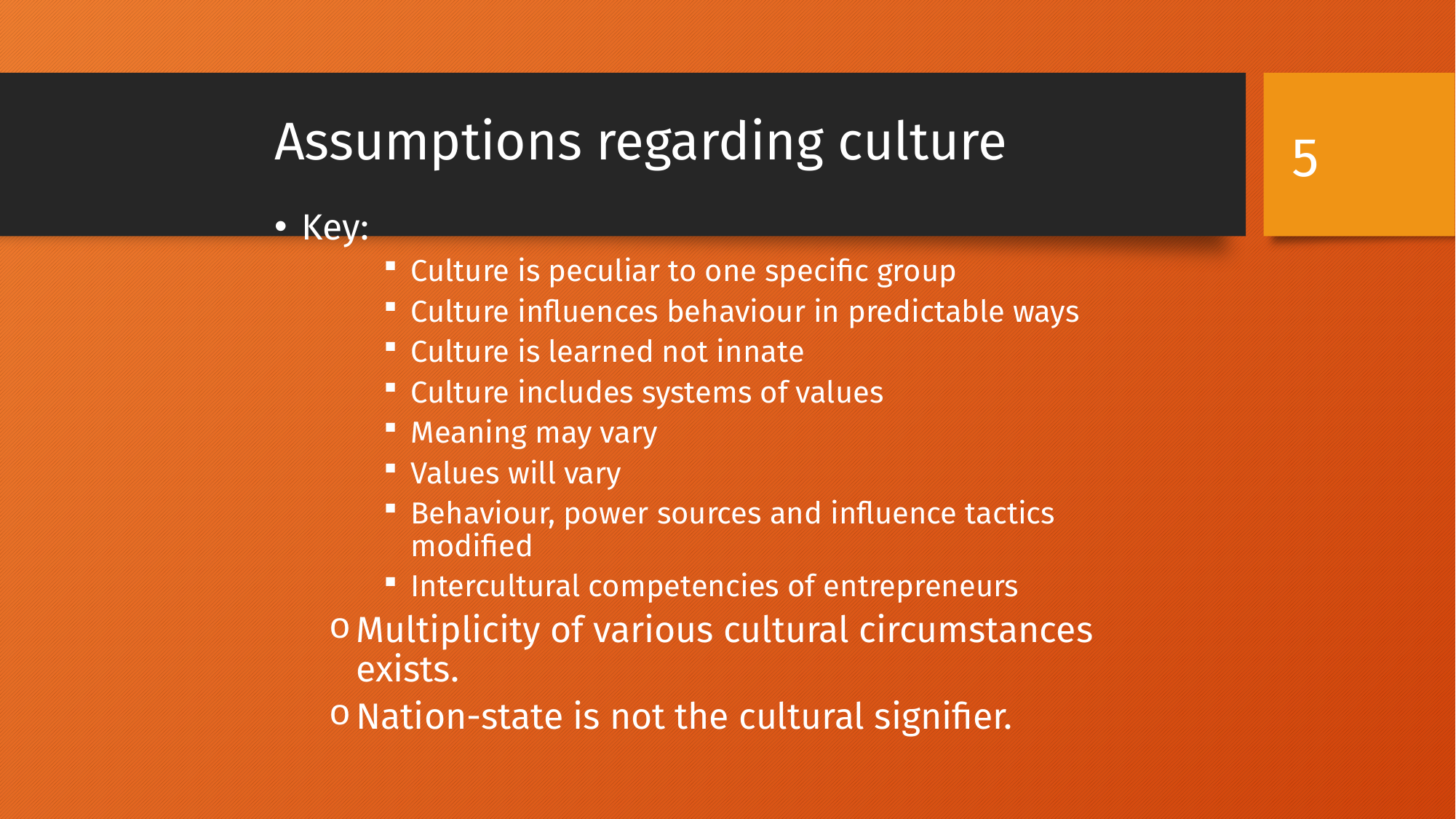

# Assumptions regarding culture
Key:
Culture is peculiar to one specific group
Culture influences behaviour in predictable ways
Culture is learned not innate
Culture includes systems of values
Meaning may vary
Values will vary
Behaviour, power sources and influence tactics modified
Intercultural competencies of entrepreneurs
Multiplicity of various cultural circumstances exists.
Nation-state is not the cultural signifier.
5